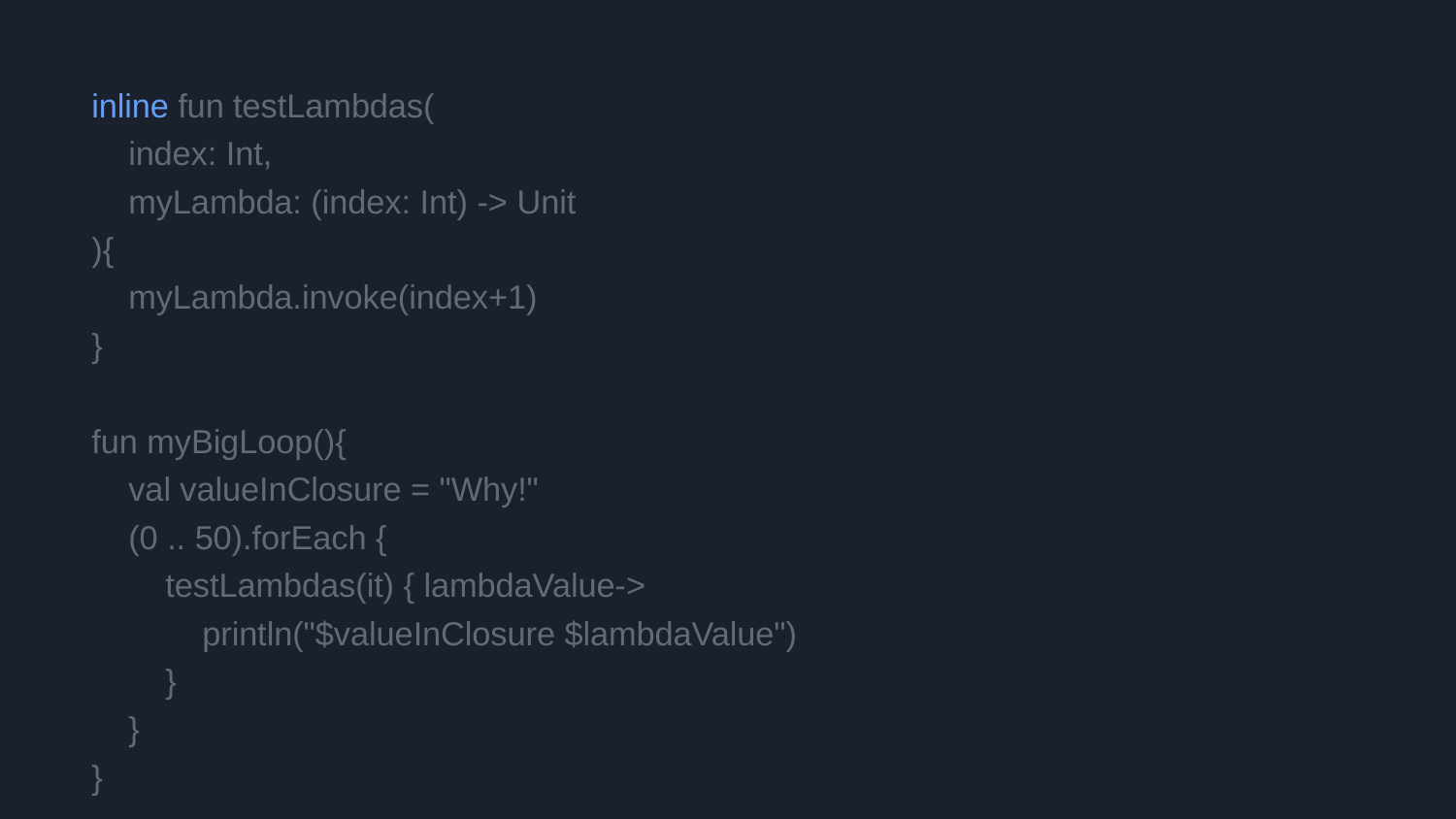

inline fun testLambdas(
    index: Int,
    myLambda: (index: Int) -> Unit
){
    myLambda.invoke(index+1)
}

fun myBigLoop(){
    val valueInClosure = "Why!"
    (0 .. 50).forEach {
        testLambdas(it) { lambdaValue->
            println("$valueInClosure $lambdaValue")
        }
    }
}